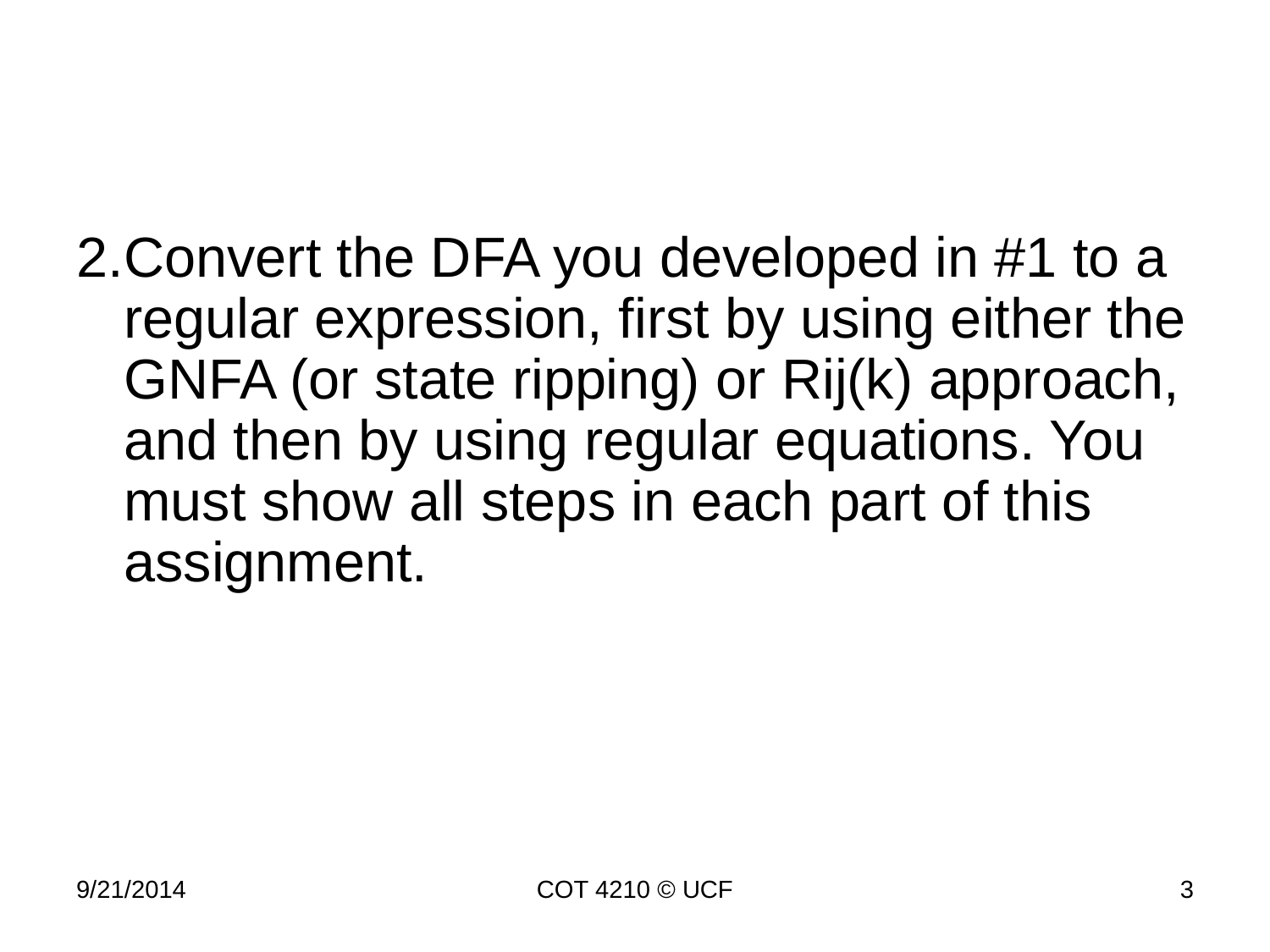

#
Convert the DFA you developed in #1 to a regular expression, first by using either the GNFA (or state ripping) or Rij(k) approach, and then by using regular equations. You must show all steps in each part of this assignment.

9/21/2014
COT 4210 © UCF
3